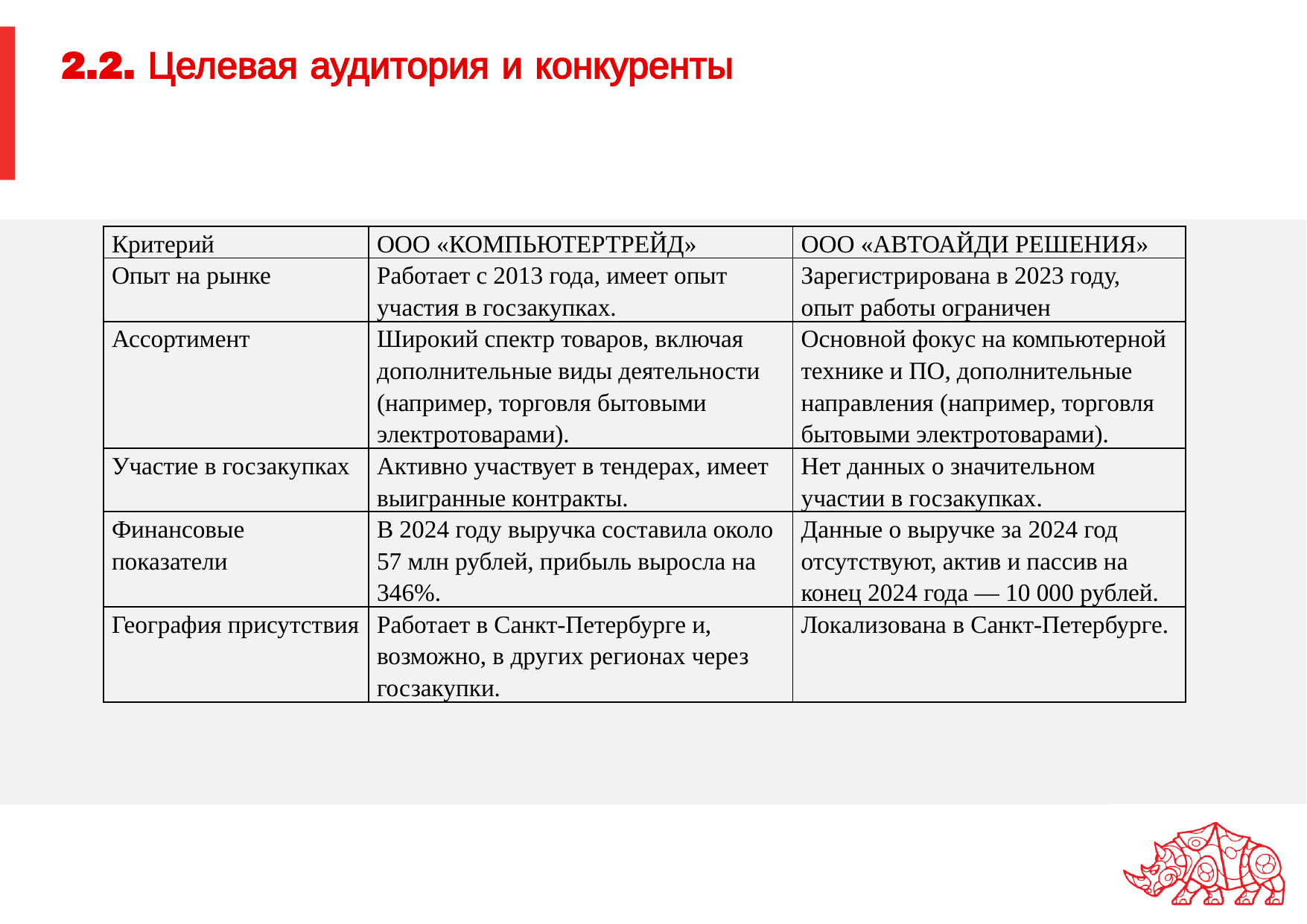

2.2. Целевая аудитория и конкуренты

| Критерий | ООО «КОМПЬЮТЕРТРЕЙД» | ООО «АВТОАЙДИ РЕШЕНИЯ» |
| --- | --- | --- |
| Опыт на рынке | Работает с 2013 года, имеет опыт участия в госзакупках. | Зарегистрирована в 2023 году, опыт работы ограничен |
| Ассортимент | Широкий спектр товаров, включая дополнительные виды деятельности (например, торговля бытовыми электротоварами). | Основной фокус на компьютерной технике и ПО, дополнительные направления (например, торговля бытовыми электротоварами). |
| Участие в госзакупках | Активно участвует в тендерах, имеет выигранные контракты. | Нет данных о значительном участии в госзакупках. |
| Финансовые показатели | В 2024 году выручка составила около 57 млн рублей, прибыль выросла на 346%. | Данные о выручке за 2024 год отсутствуют, актив и пассив на конец 2024 года — 10 000 рублей. |
| География присутствия | Работает в Санкт-Петербурге и, возможно, в других регионах через госзакупки. | Локализована в Санкт-Петербурге. |